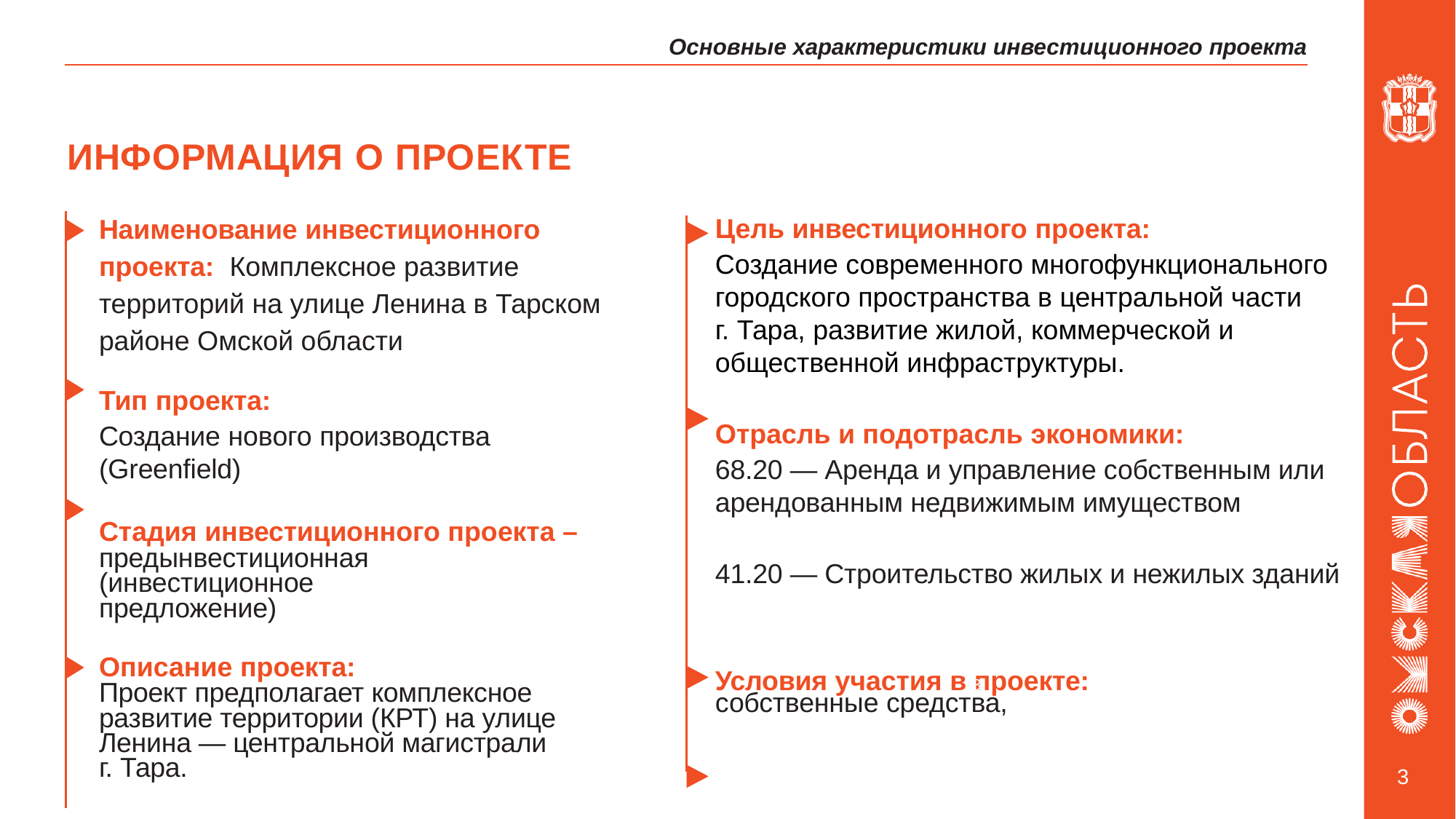

Основные характеристики инвестиционного проекта

# ИНФОРМАЦИЯ О ПРОЕКТЕ
Наименование инвестиционного проекта:  Комплексное развитие территорий на улице Ленина в Тарском районе Омской области

Тип проекта:
Создание нового производства (Greenfield)

Стадия инвестиционного проекта –
предынвестиционная (инвестиционное предложение)

Описание проекта:
Проект предполагает комплексное развитие территории (КРТ) на улице Ленина — центральной магистрали г. Тара.
Цель инвестиционного проекта:
Создание современного многофункционального городского пространства в центральной части
г. Тара, развитие жилой, коммерческой и общественной инфраструктуры.

Отрасль и подотрасль экономики:
68.20 — Аренда и управление собственным или арендованным недвижимым имуществом

41.20 — Строительство жилых и нежилых зданий

Условия участия в проекте:
собственные средства,

3
3
3